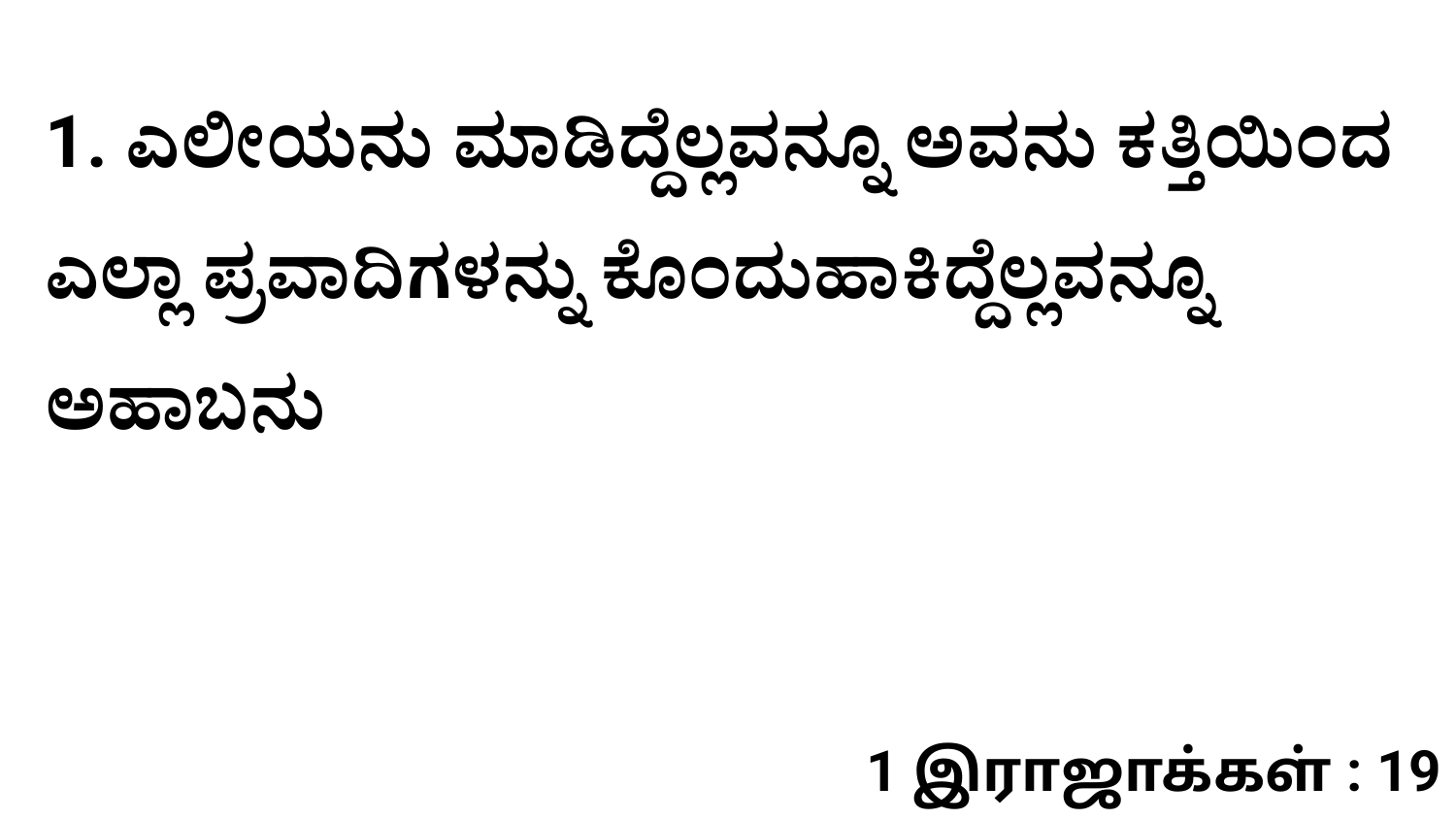

1. ಎಲೀಯನು ಮಾಡಿದ್ದೆಲ್ಲವನ್ನೂ ಅವನು ಕತ್ತಿಯಿಂದ ಎಲ್ಲಾ ಪ್ರವಾದಿಗಳನ್ನು ಕೊಂದುಹಾಕಿದ್ದೆಲ್ಲವನ್ನೂ ಅಹಾಬನು
1 இராஜாக்கள் : 19